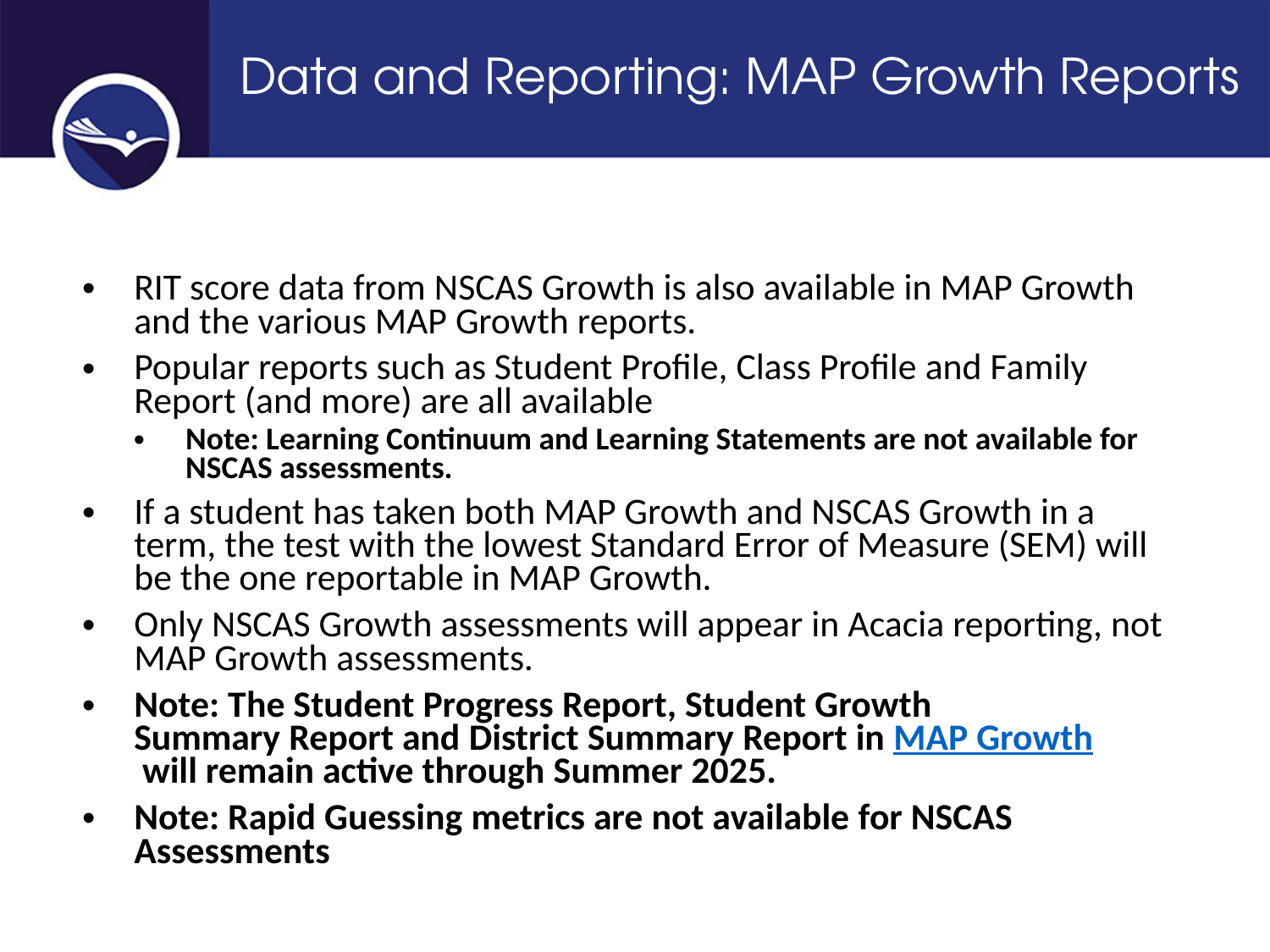

Data and Reporting: MAP Growth Reports

RIT score data from NSCAS Growth is also available in MAP Growth and the various MAP Growth reports.
Popular reports such as Student Profile, Class Profile and Family Report (and more) are all available
Note: Learning Continuum and Learning Statements are not available for NSCAS assessments.
If a student has taken both MAP Growth and NSCAS Growth in a term, the test with the lowest Standard Error of Measure (SEM) will be the one reportable in MAP Growth.
Only NSCAS Growth assessments will appear in Acacia reporting, not MAP Growth assessments.
Note: The Student Progress Report, Student Growth Summary Report and District Summary Report in MAP Growth will remain active through Summer 2025.
Note: Rapid Guessing metrics are not available for NSCAS Assessments